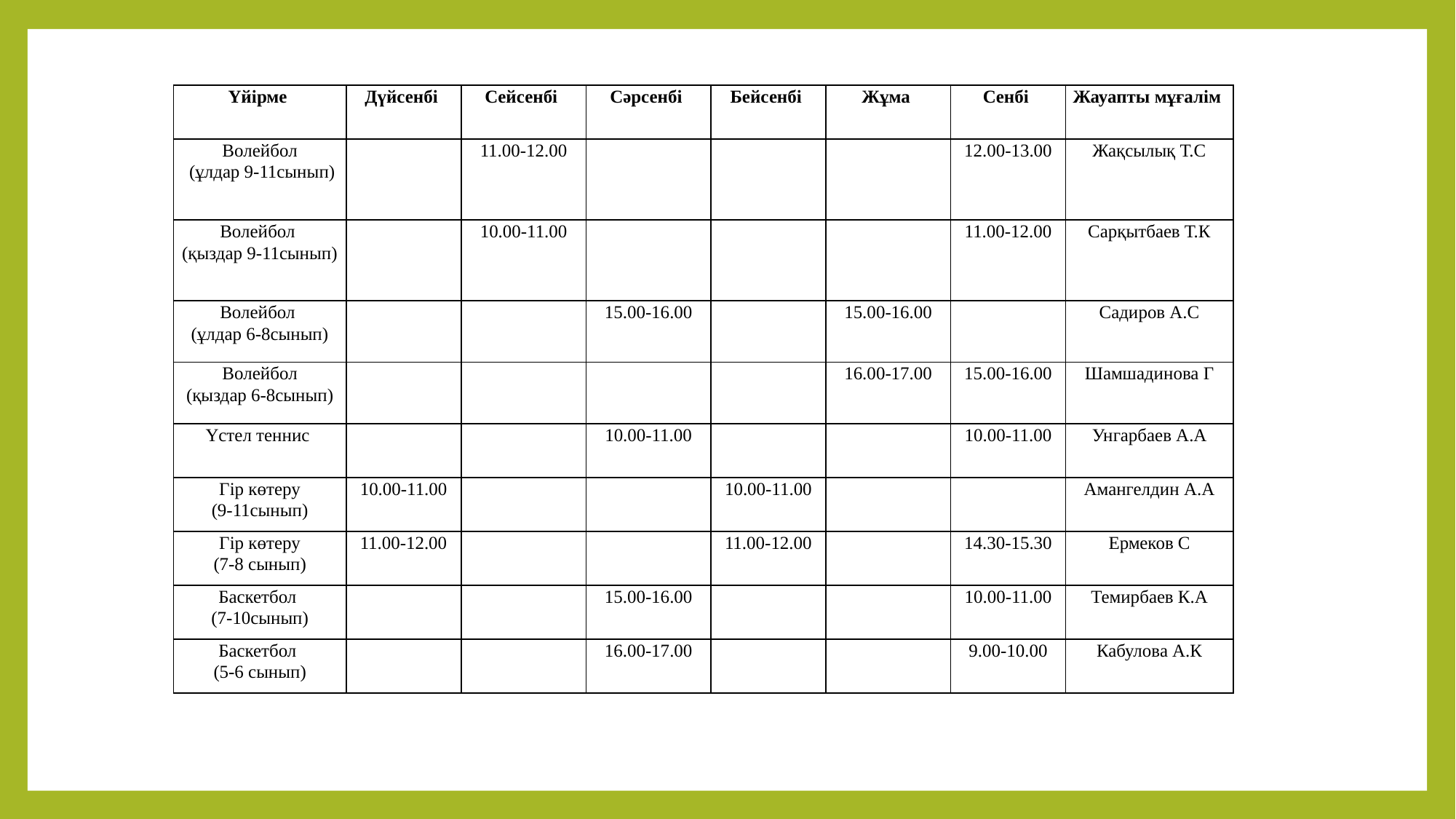

Ш.Құдайбердіұлы атындағы № 66 жалпы білім беретін орта мектебінің 2020-2021 оқу жылындағы спорттық үйірмелерідің жұмыс жасау кестесі

| Үйірме | Дүйсенбі | Сейсенбі | Сәрсенбі | Бейсенбі | Жұма | Сенбі | Жауапты мұғалім |
| --- | --- | --- | --- | --- | --- | --- | --- |
| Волейбол (ұлдар 9-11сынып) |  | 11.00-12.00 |  |  |  | 12.00-13.00 | Жақсылық Т.С |
| Волейбол (қыздар 9-11сынып) |  | 10.00-11.00 |  |  |  | 11.00-12.00 | Сарқытбаев Т.К |
| Волейбол (ұлдар 6-8сынып) |  |  | 15.00-16.00 |  | 15.00-16.00 |  | Садиров А.С |
| Волейбол (қыздар 6-8сынып) |  |  |  |  | 16.00-17.00 | 15.00-16.00 | Шамшадинова Г |
| Үстел теннис |  |  | 10.00-11.00 |  |  | 10.00-11.00 | Унгарбаев А.А |
| Гір көтеру (9-11сынып) | 10.00-11.00 |  |  | 10.00-11.00 |  |  | Амангелдин А.А |
| Гір көтеру (7-8 сынып) | 11.00-12.00 |  |  | 11.00-12.00 |  | 14.30-15.30 | Ермеков С |
| Баскетбол (7-10сынып) |  |  | 15.00-16.00 |  |  | 10.00-11.00 | Темирбаев К.А |
| Баскетбол (5-6 сынып) |  |  | 16.00-17.00 |  |  | 9.00-10.00 | Кабулова А.К |